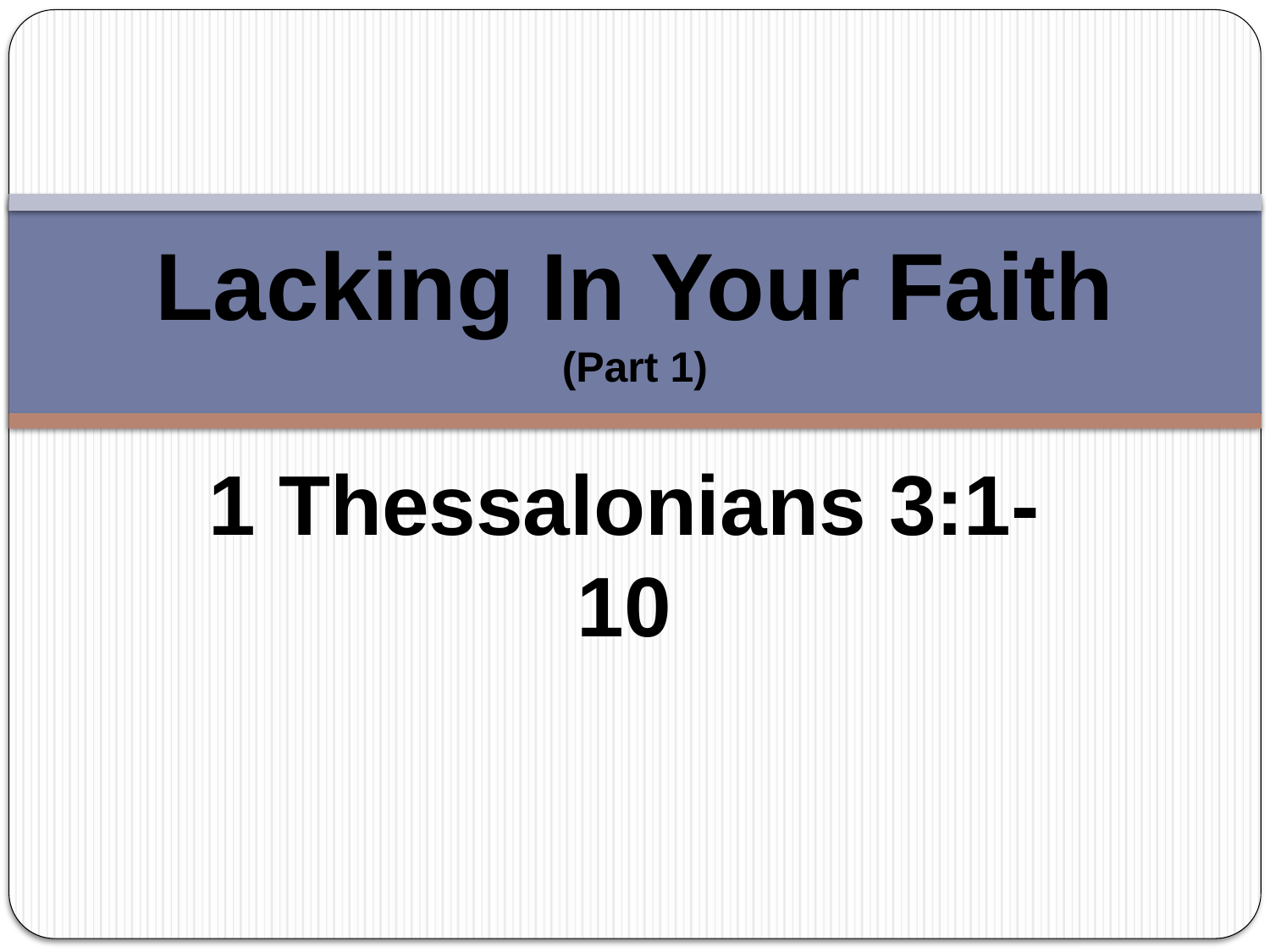

# Lacking In Your Faith (Part 1)
1 Thessalonians 3:1-10